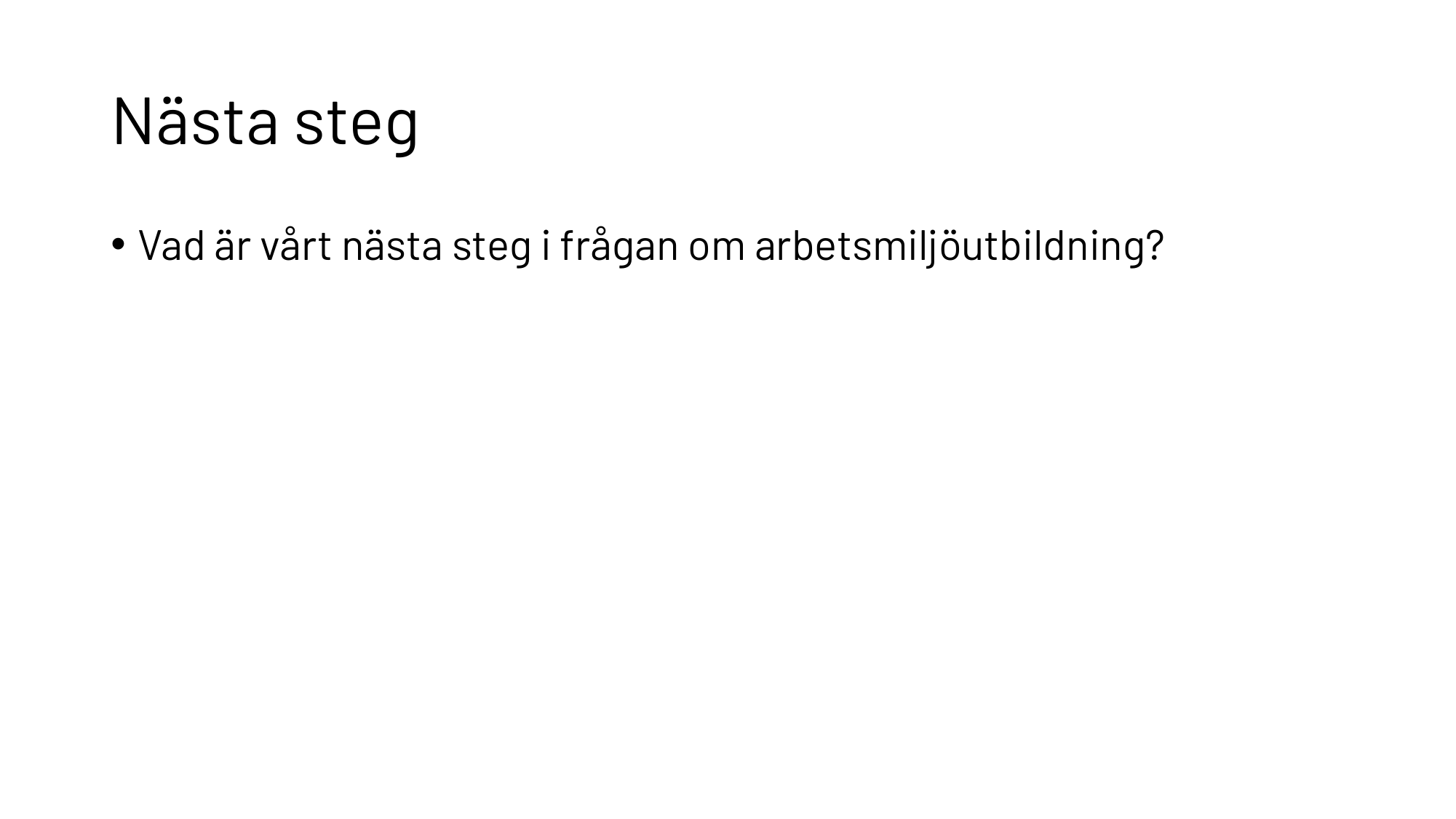

# Nästa steg
Vad är vårt nästa steg i frågan om arbetsmiljöutbildning?